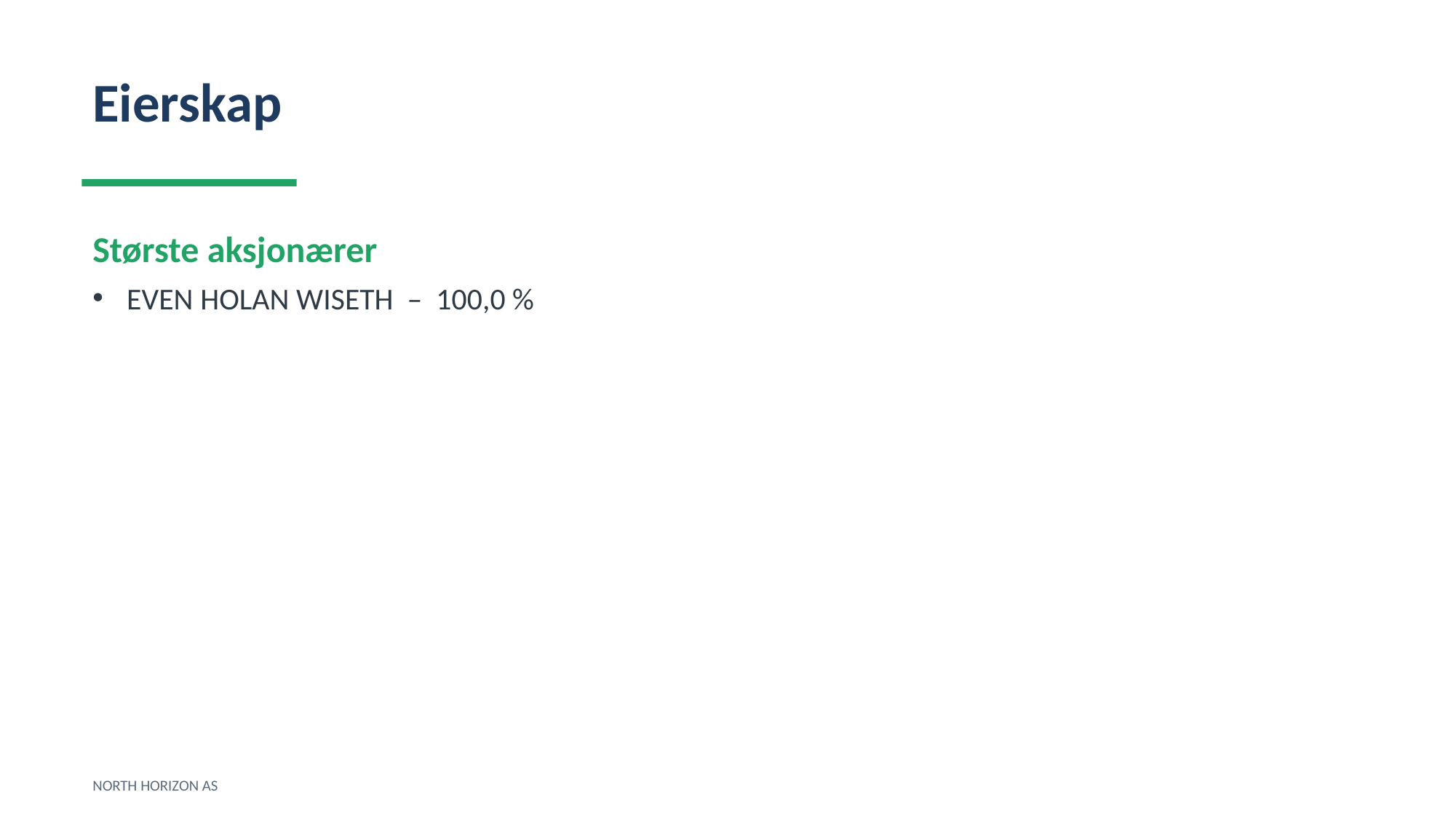

Eierskap

Største aksjonærer
EVEN HOLAN WISETH  –  100,0 %
NORTH HORIZON AS